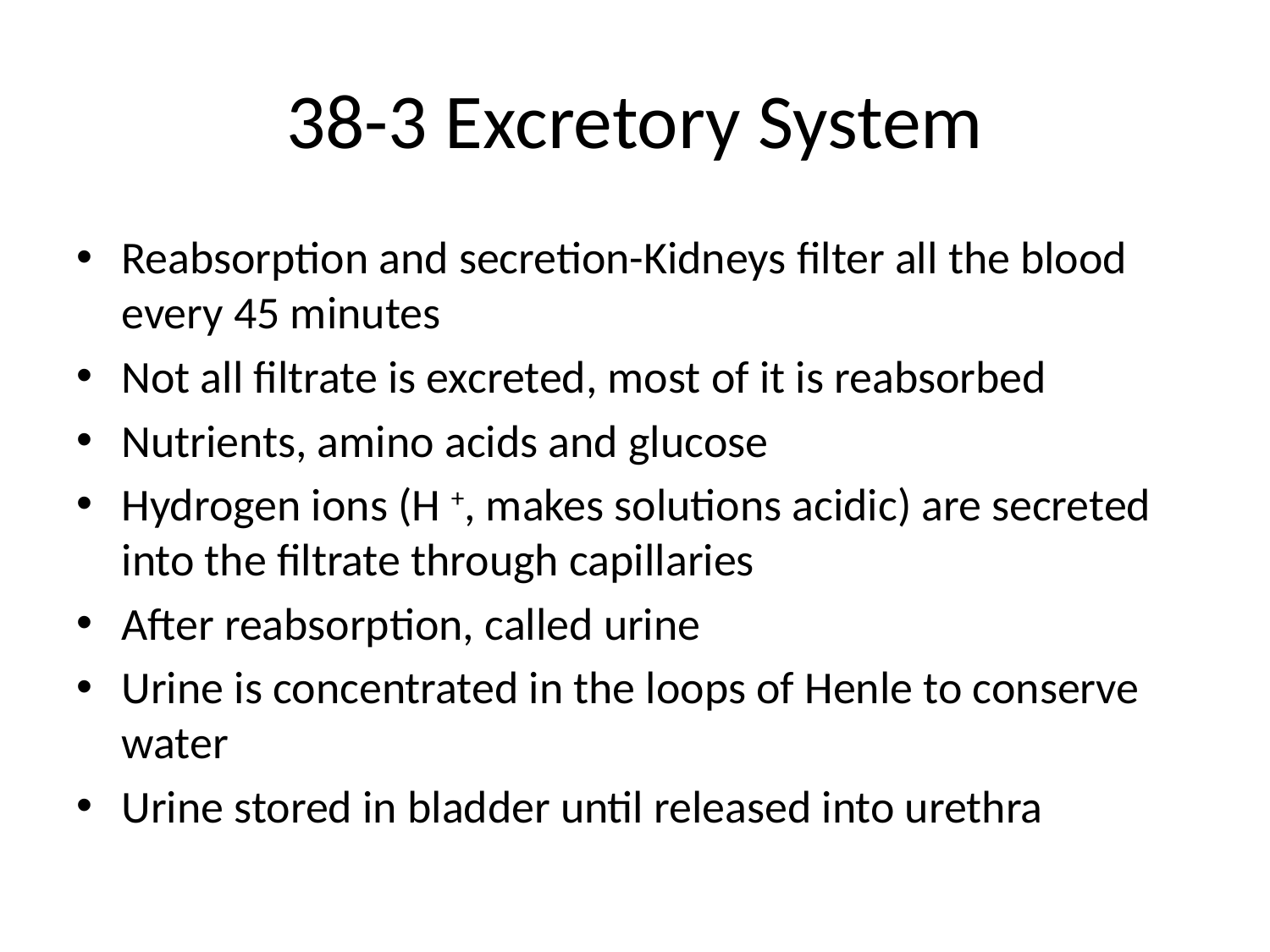

# 38-3 Excretory System
Reabsorption and secretion-Kidneys filter all the blood every 45 minutes
Not all filtrate is excreted, most of it is reabsorbed
Nutrients, amino acids and glucose
Hydrogen ions (H +, makes solutions acidic) are secreted into the filtrate through capillaries
After reabsorption, called urine
Urine is concentrated in the loops of Henle to conserve water
Urine stored in bladder until released into urethra